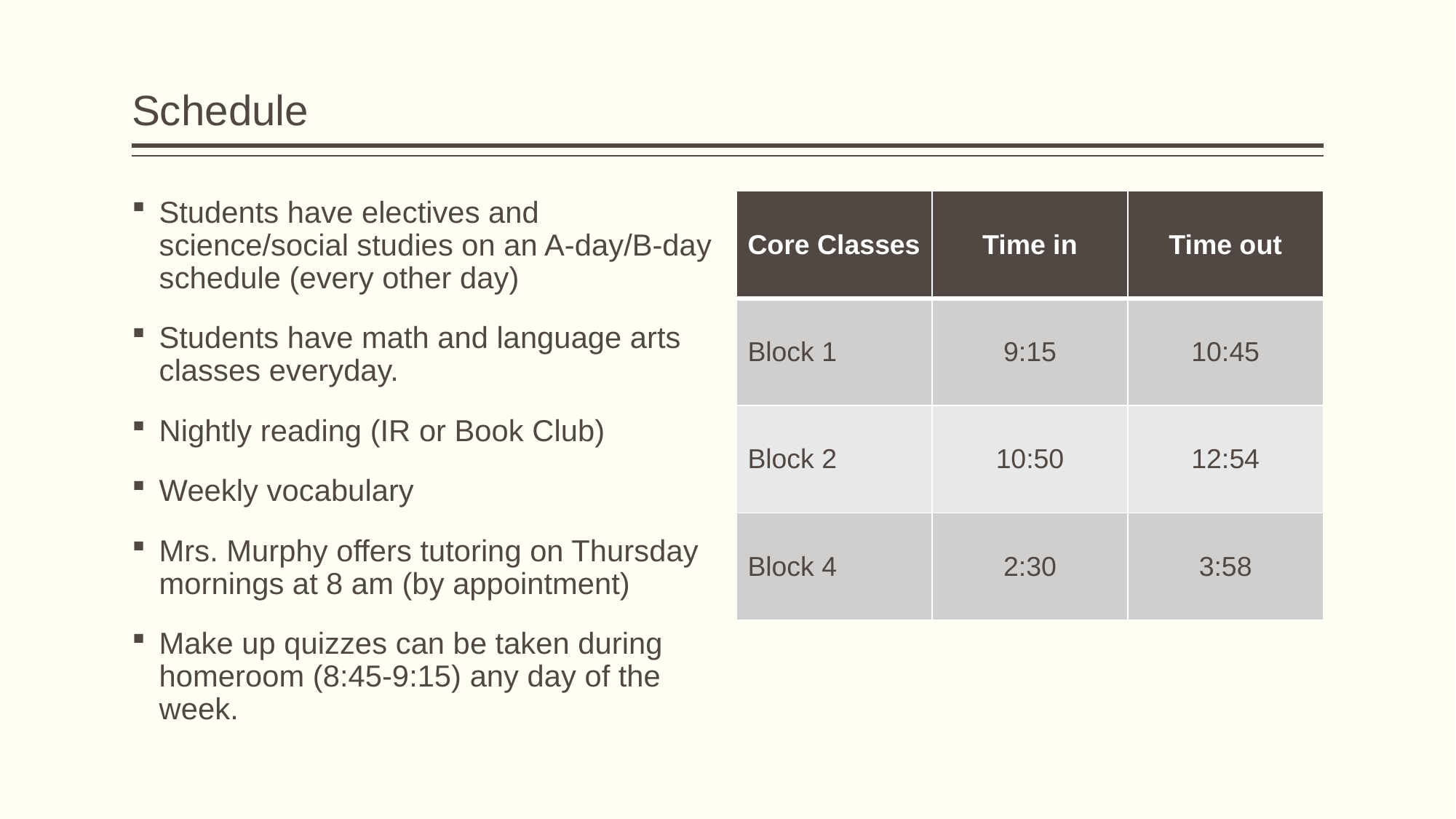

# Schedule
| Core Classes | Time in | Time out |
| --- | --- | --- |
| Block 1 | 9:15 | 10:45 |
| Block 2 | 10:50 | 12:54 |
| Block 4 | 2:30 | 3:58 |
Students have electives and science/social studies on an A-day/B-day schedule (every other day)
Students have math and language arts classes everyday.
Nightly reading (IR or Book Club)
Weekly vocabulary
Mrs. Murphy offers tutoring on Thursday mornings at 8 am (by appointment)
Make up quizzes can be taken during homeroom (8:45-9:15) any day of the week.